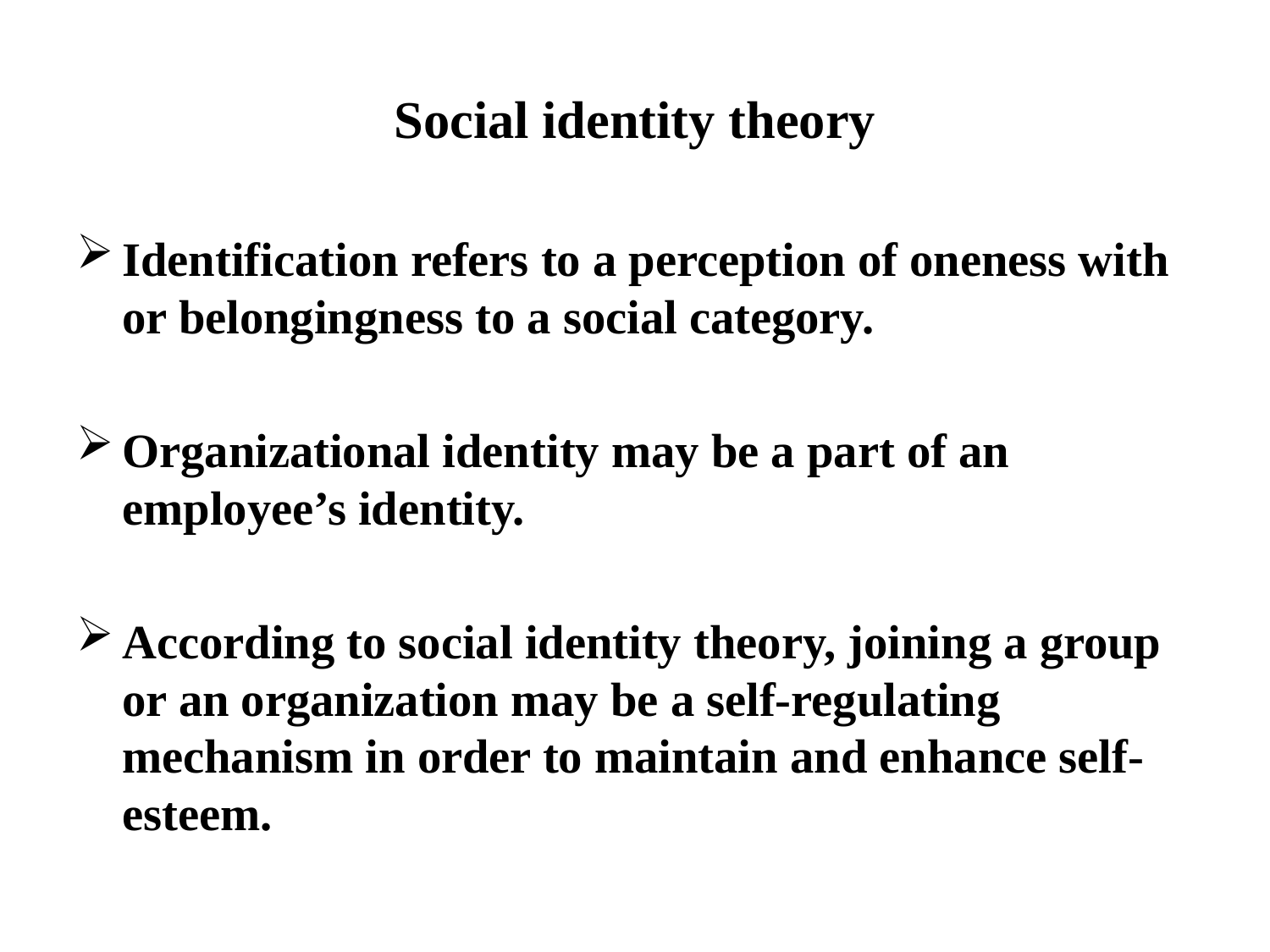

# Social identity theory
Identification refers to a perception of oneness with or belongingness to a social category.

Organizational identity may be a part of an employee’s identity.

According to social identity theory, joining a group or an organization may be a self-regulating mechanism in order to maintain and enhance self-esteem.